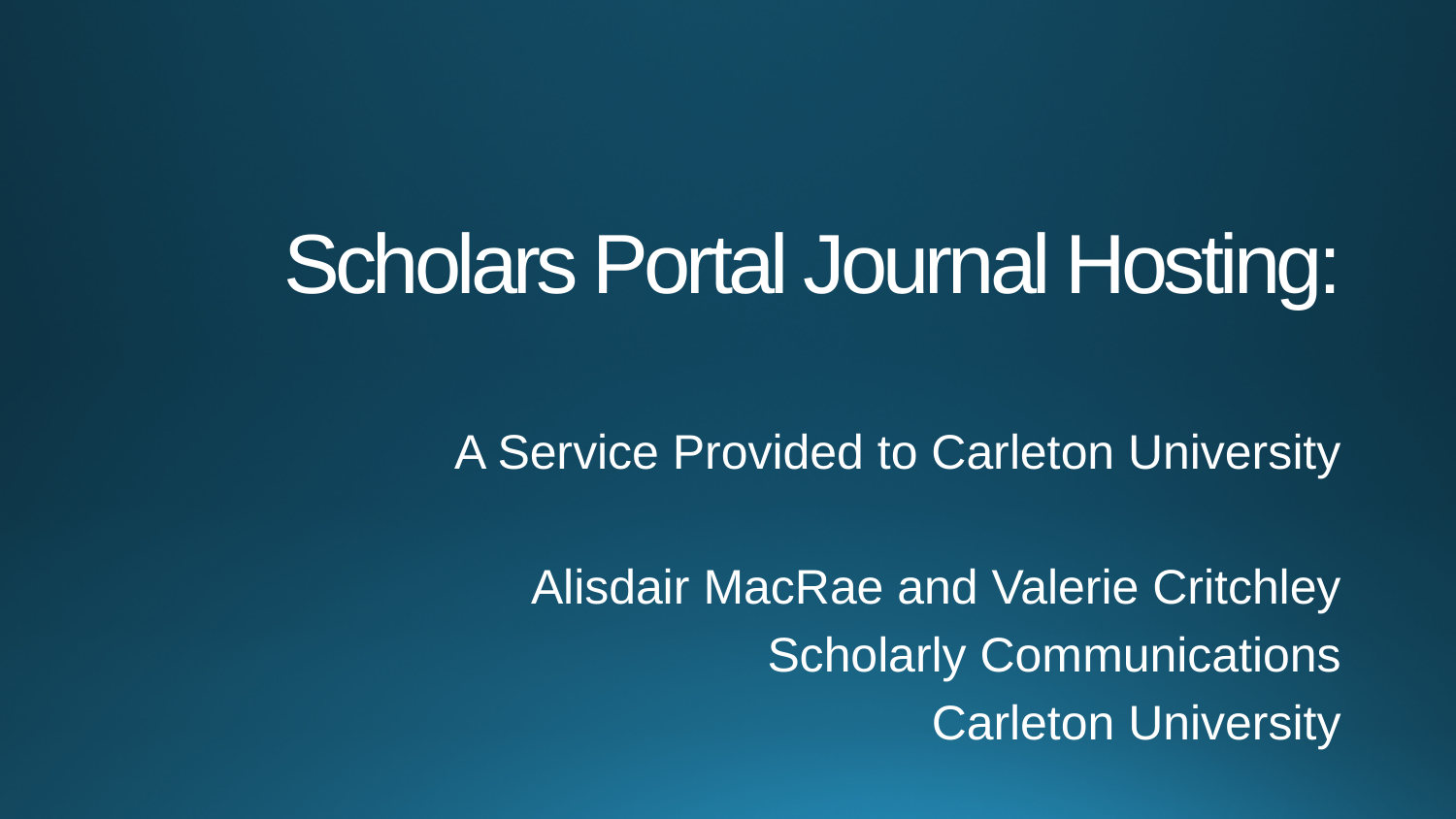

# Scholars Portal Journal Hosting:
A Service Provided to Carleton University

Alisdair MacRae and Valerie Critchley
Scholarly Communications
Carleton University